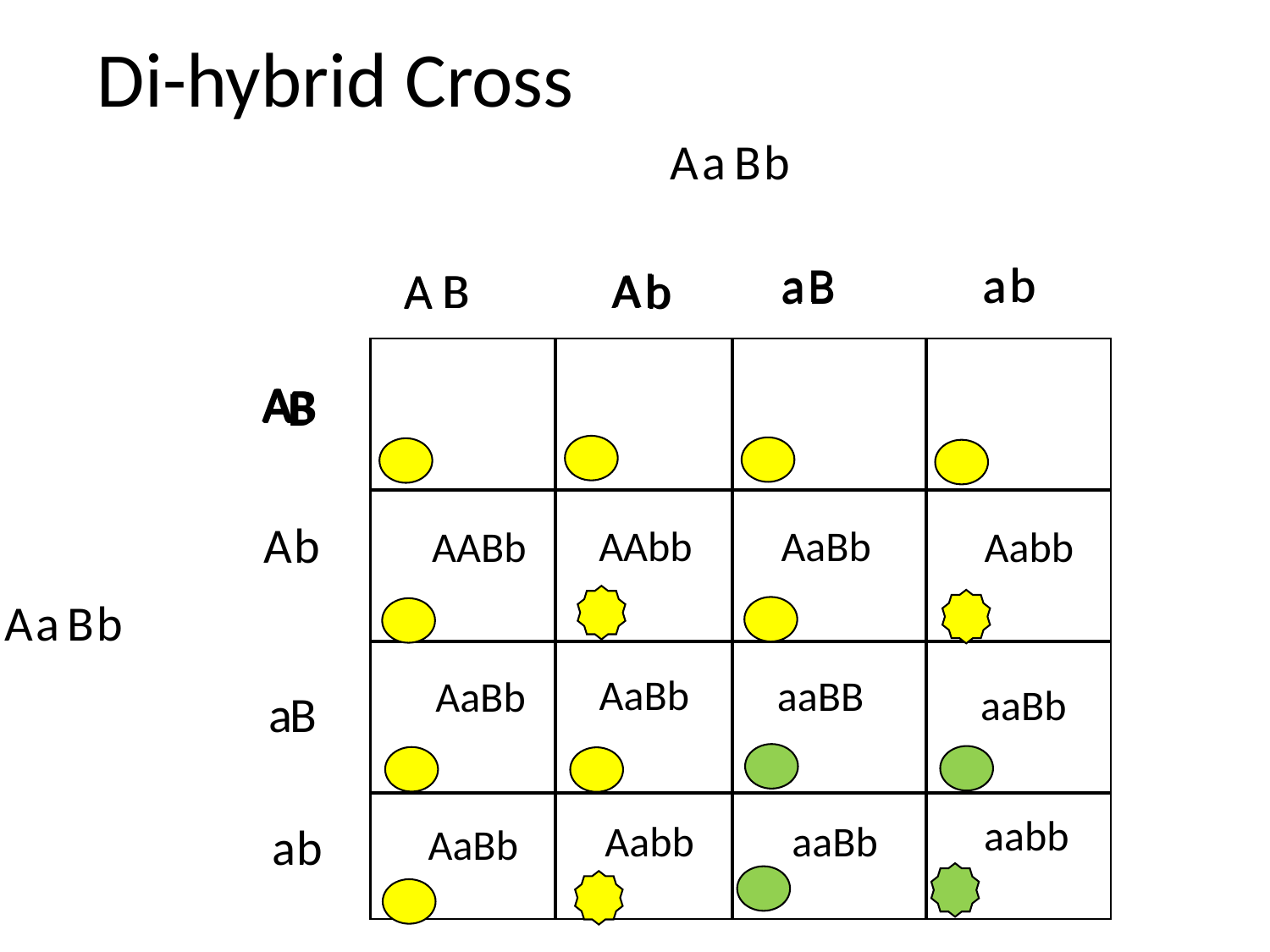

# Di-hybrid Cross
A
a
B
b
b
a
B
a
b
a
B
a
A
A
B
B
A
b
A
b

A
A
A
A
B
A
B
B
B
B

A
b
AAbb
AaBb
Aabb
AABb
A
a
B
b

AaBb
aaBB
AaBb
aaBb
a
B

aabb
Aabb
aaBb
a
b
AaBb